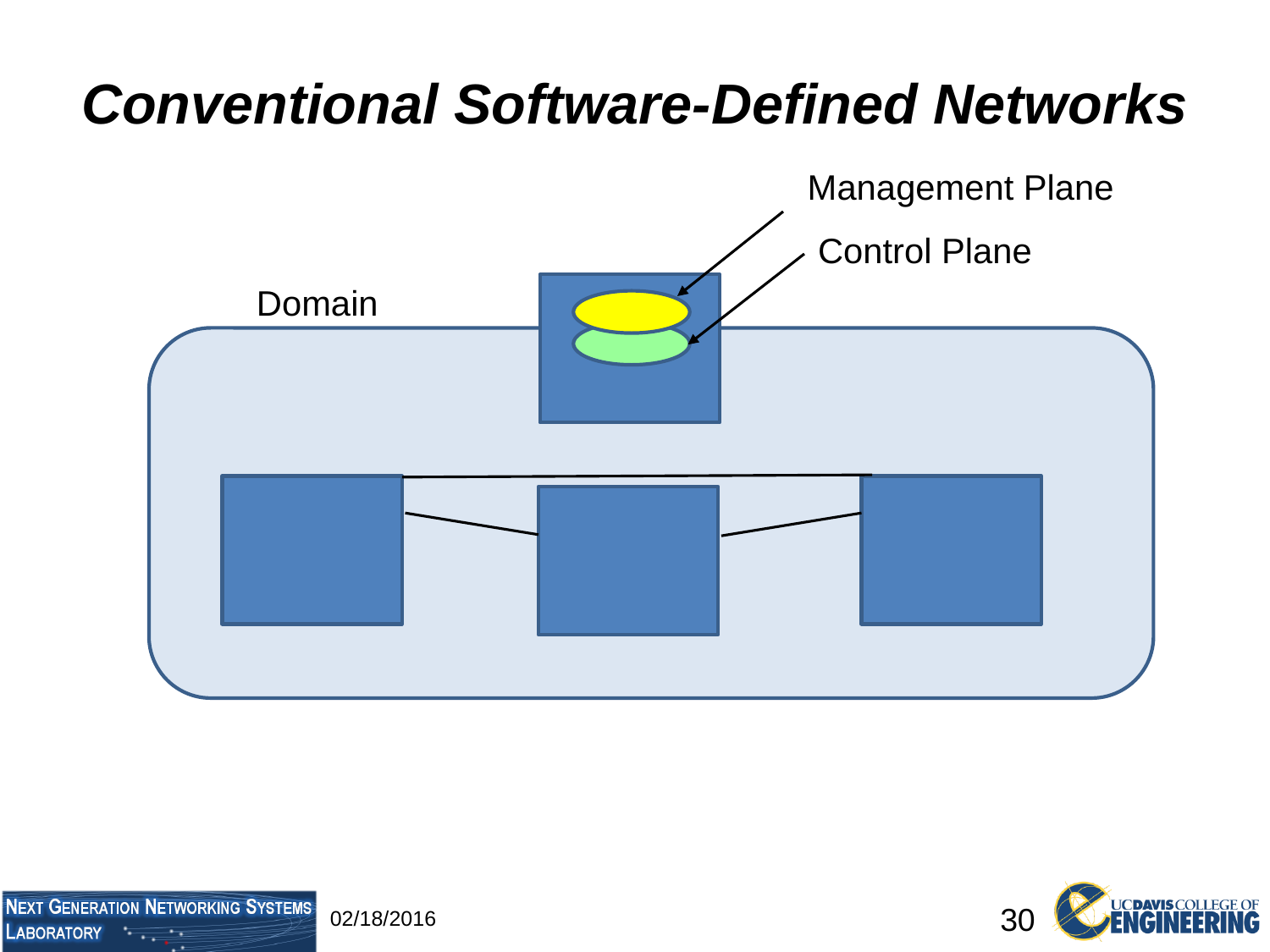

# Conventional Software-Defined Networks
Management Plane

Control Plane

Domain